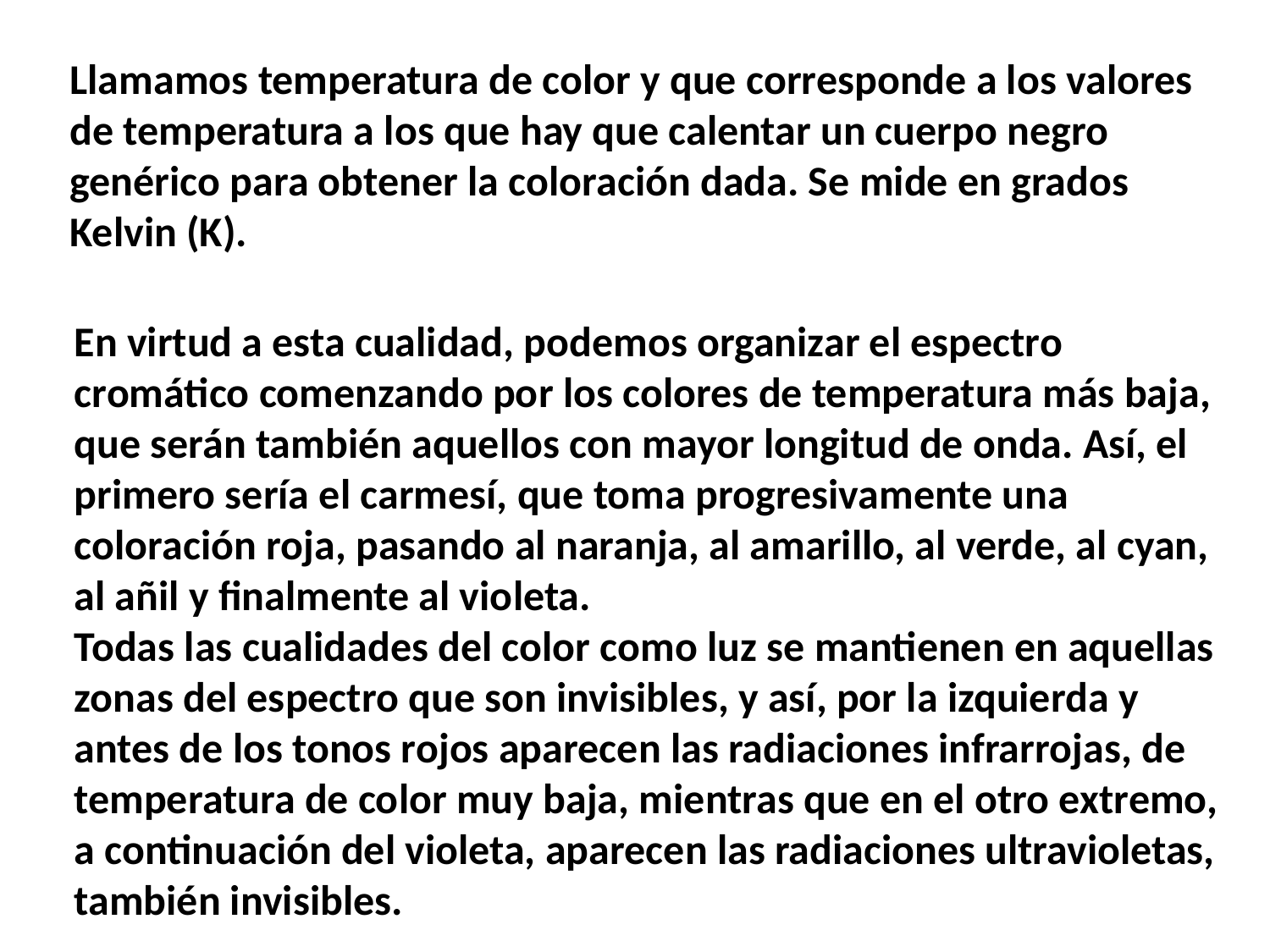

Llamamos temperatura de color y que corresponde a los valores de temperatura a los que hay que calentar un cuerpo negro genérico para obtener la coloración dada. Se mide en grados Kelvin (K).
En virtud a esta cualidad, podemos organizar el espectro cromático comenzando por los colores de temperatura más baja, que serán también aquellos con mayor longitud de onda. Así, el primero sería el carmesí, que toma progresivamente una coloración roja, pasando al naranja, al amarillo, al verde, al cyan, al añil y finalmente al violeta.
Todas las cualidades del color como luz se mantienen en aquellas zonas del espectro que son invisibles, y así, por la izquierda y antes de los tonos rojos aparecen las radiaciones infrarrojas, de temperatura de color muy baja, mientras que en el otro extremo, a continuación del violeta, aparecen las radiaciones ultravioletas, también invisibles.